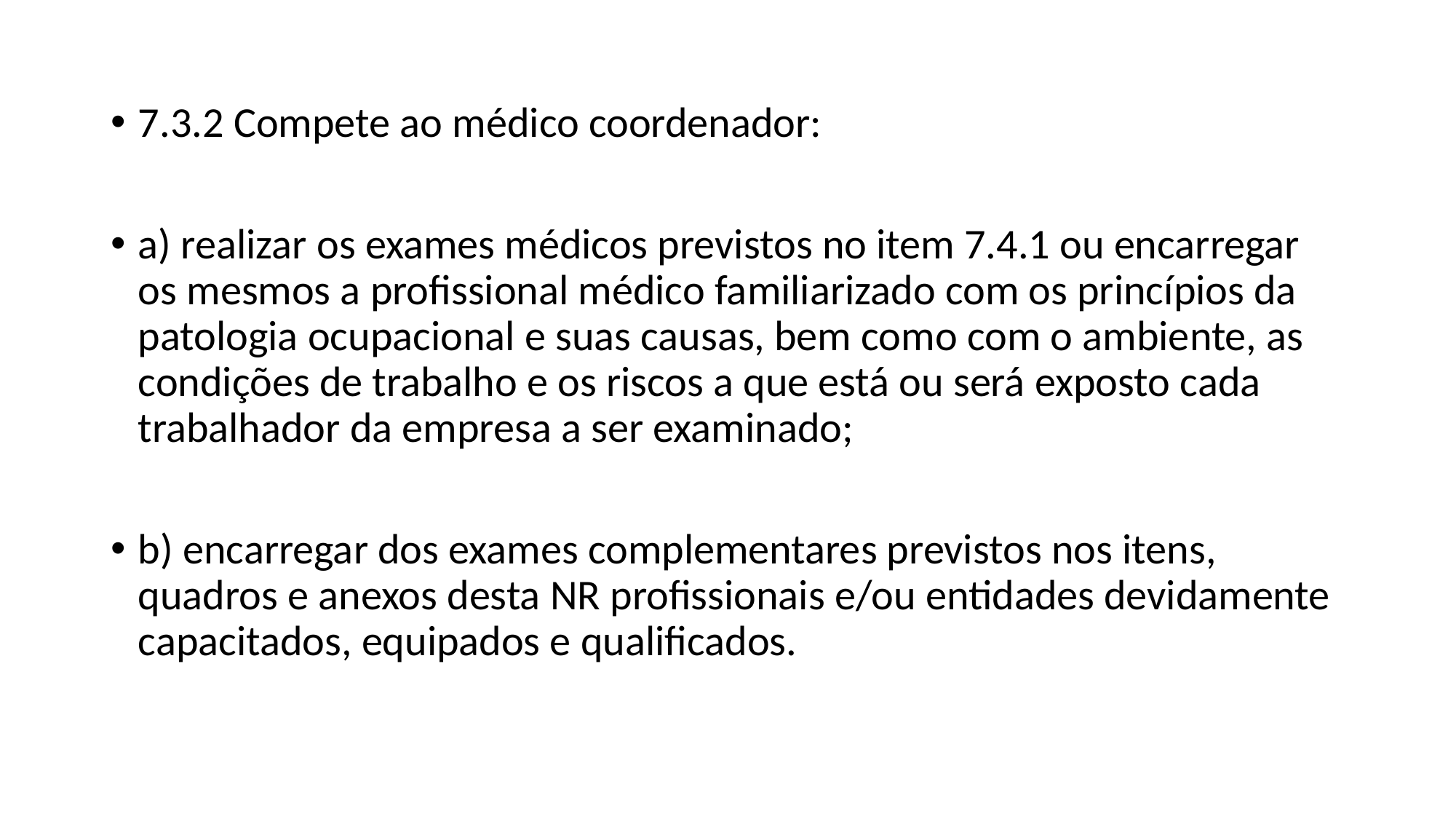

7.3.2 Compete ao médico coordenador:

a) realizar os exames médicos previstos no item 7.4.1 ou encarregar os mesmos a profissional médico familiarizado com os princípios da patologia ocupacional e suas causas, bem como com o ambiente, as condições de trabalho e os riscos a que está ou será exposto cada trabalhador da empresa a ser examinado;

b) encarregar dos exames complementares previstos nos itens, quadros e anexos desta NR profissionais e/ou entidades devidamente capacitados, equipados e qualificados.